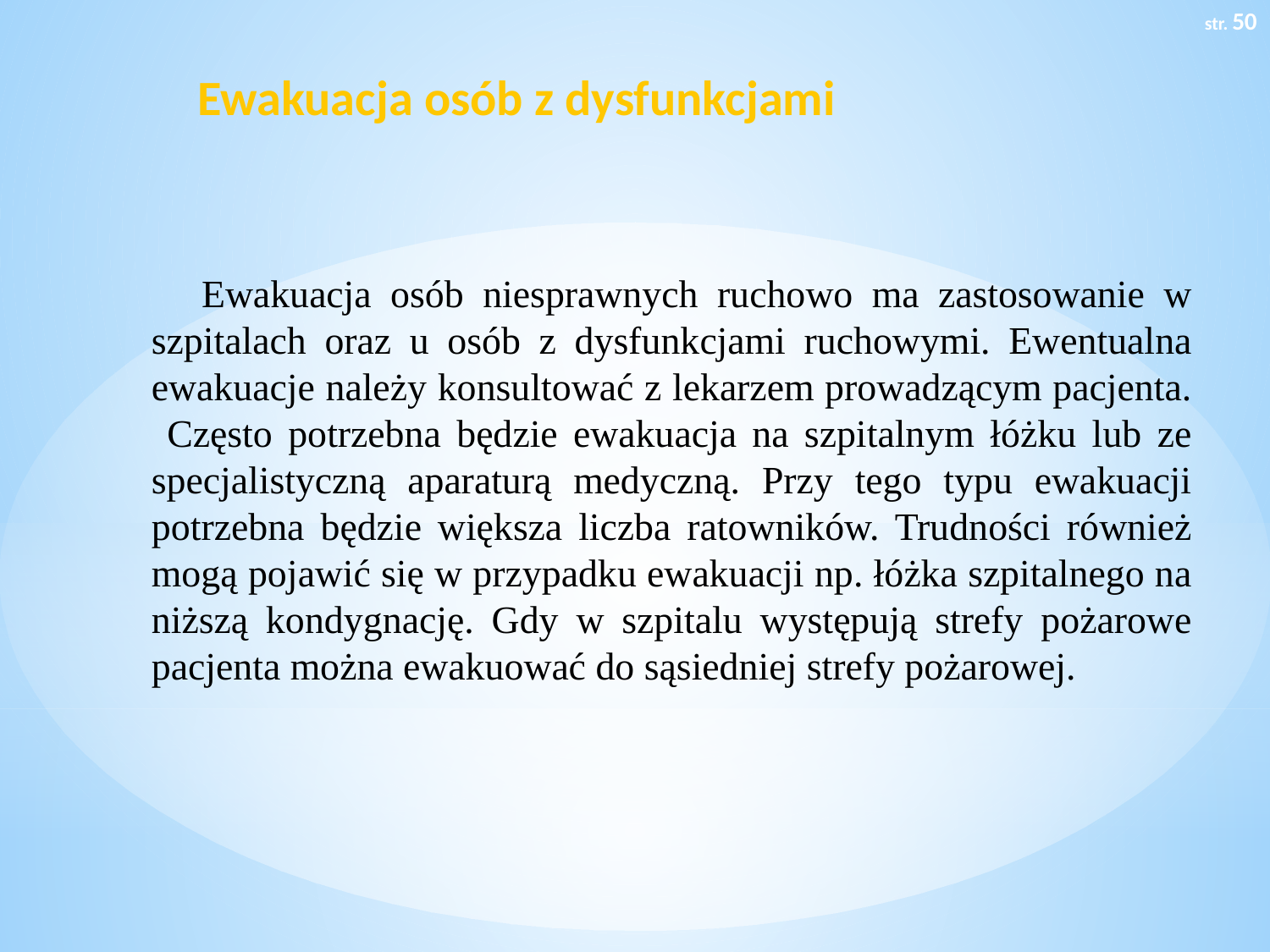

str. 50
# Ewakuacja osób z dysfunkcjami

     Ewakuacja osób niesprawnych ruchowo ma zastosowanie w szpitalach oraz u osób z dysfunkcjami ruchowymi. Ewentualna ewakuacje należy konsultować z lekarzem prowadzącym pacjenta.  Często potrzebna będzie ewakuacja na szpitalnym łóżku lub ze specjalistyczną aparaturą medyczną. Przy tego typu ewakuacji potrzebna będzie większa liczba ratowników. Trudności również mogą pojawić się w przypadku ewakuacji np. łóżka szpitalnego na niższą kondygnację. Gdy w szpitalu występują strefy pożarowe pacjenta można ewakuować do sąsiedniej strefy pożarowej.